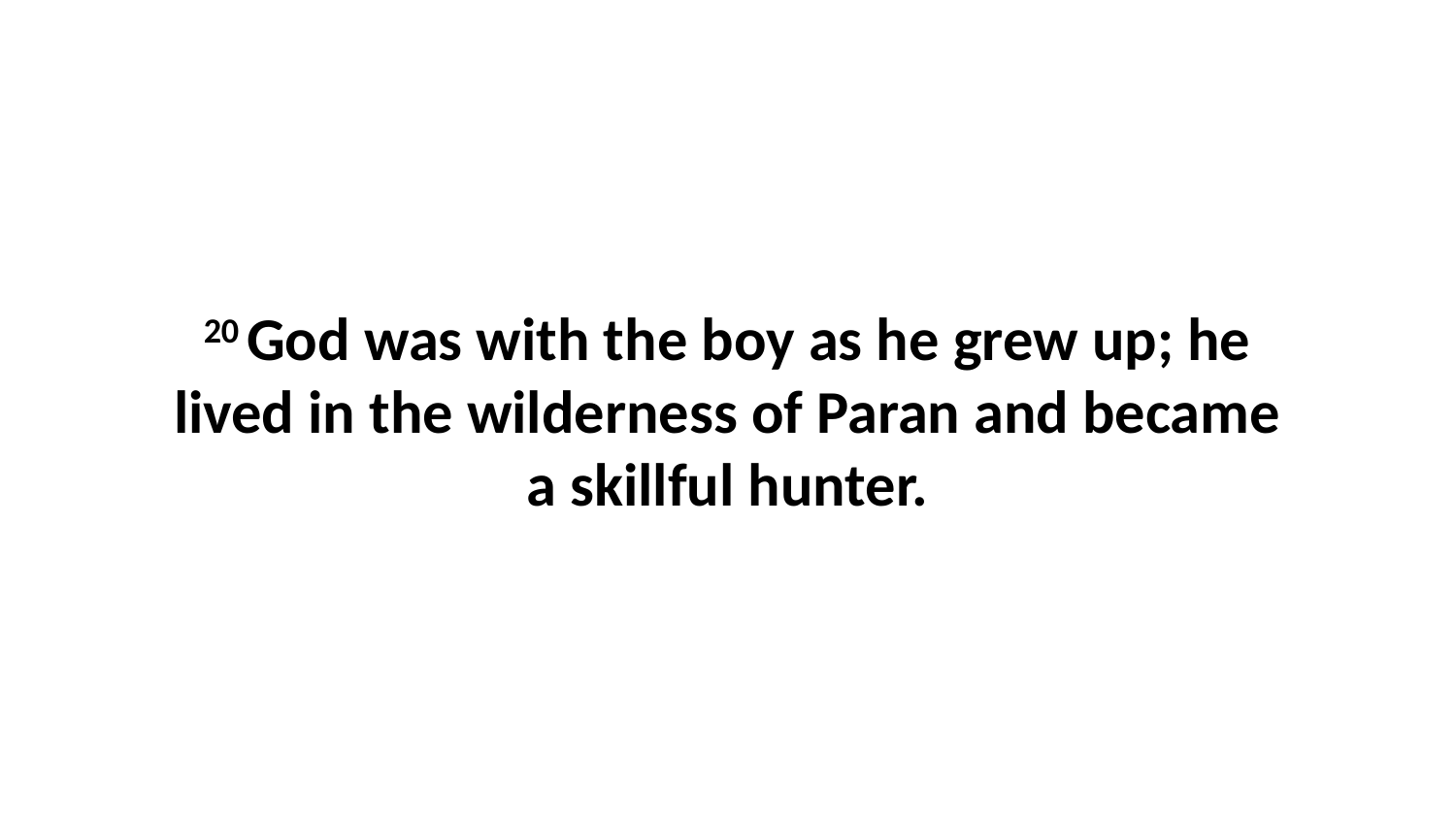

20 God was with the boy as he grew up; he lived in the wilderness of Paran and became a skillful hunter.